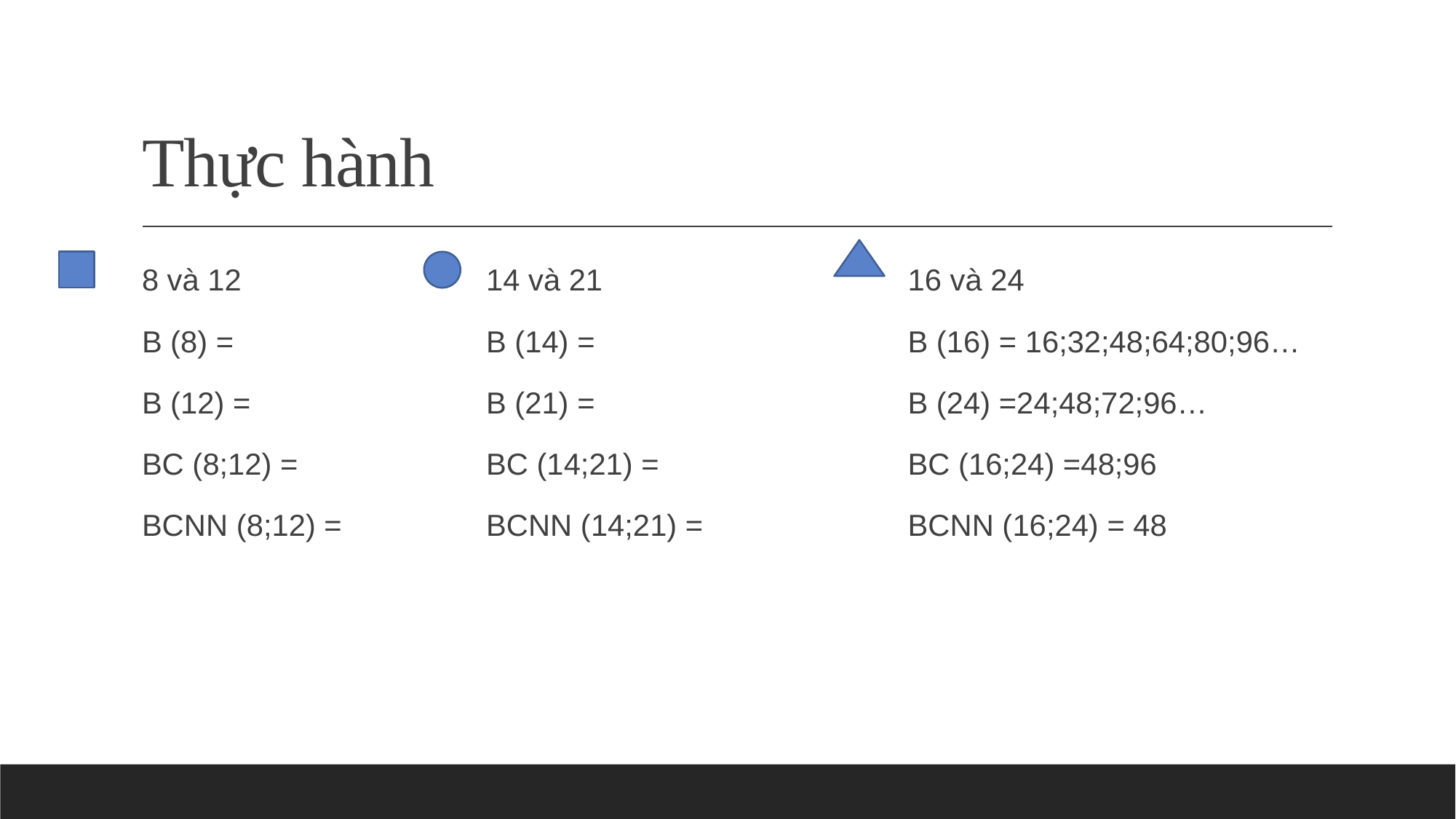

# Thực hành

8 và 12
B (8) =
B (12) =
BC (8;12) =
BCNN (8;12) =

14 và 21
B (14) =
B (21) =
BC (14;21) =
BCNN (14;21) =

16 và 24
B (16) = 16;32;48;64;80;96…
B (24) =24;48;72;96…
BC (16;24) =48;96
BCNN (16;24) = 48